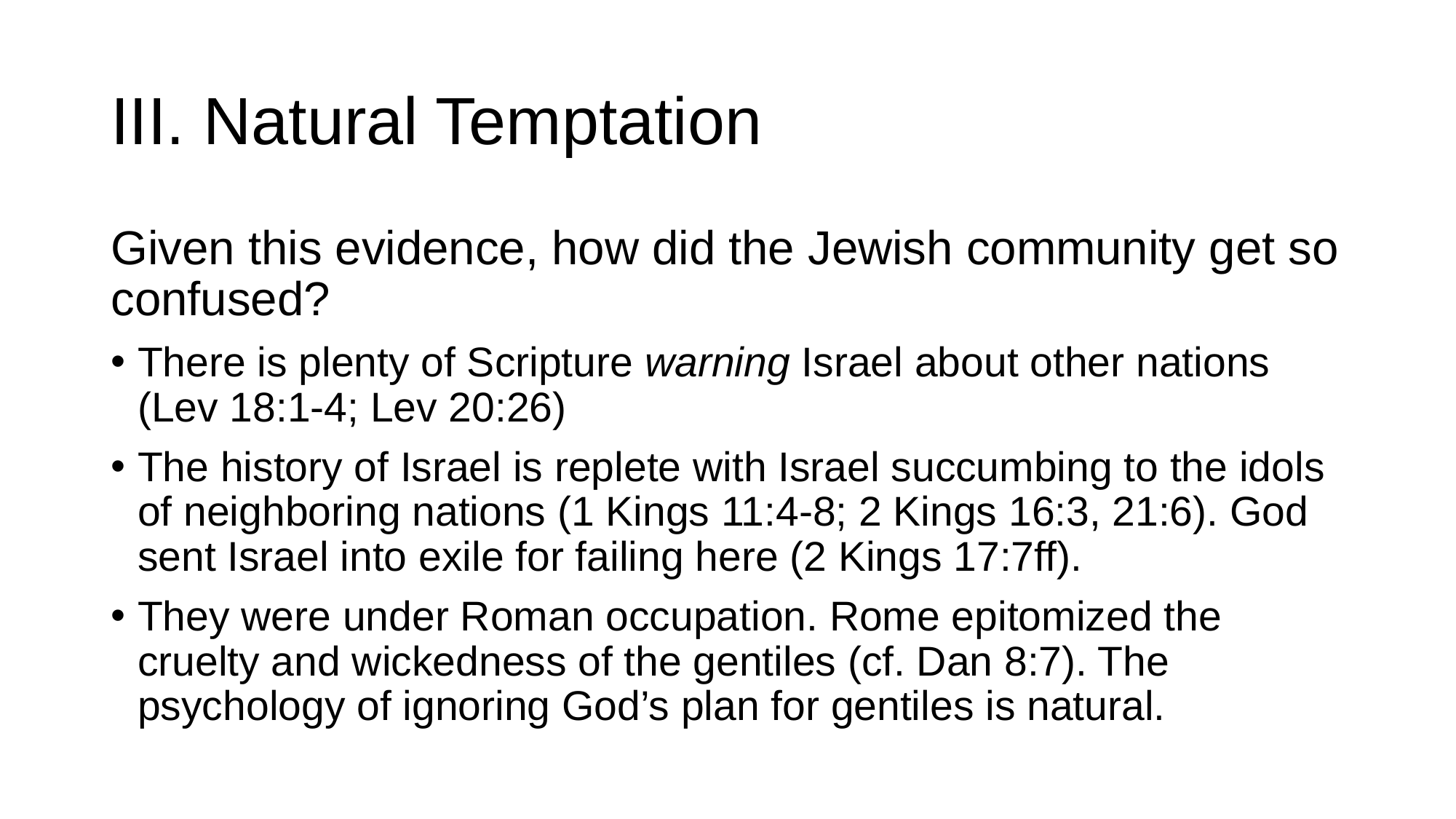

# III. Natural Temptation
Given this evidence, how did the Jewish community get so confused?
There is plenty of Scripture warning Israel about other nations (Lev 18:1-4; Lev 20:26)
The history of Israel is replete with Israel succumbing to the idols of neighboring nations (1 Kings 11:4-8; 2 Kings 16:3, 21:6). God sent Israel into exile for failing here (2 Kings 17:7ff).
They were under Roman occupation. Rome epitomized the cruelty and wickedness of the gentiles (cf. Dan 8:7). The psychology of ignoring God’s plan for gentiles is natural.